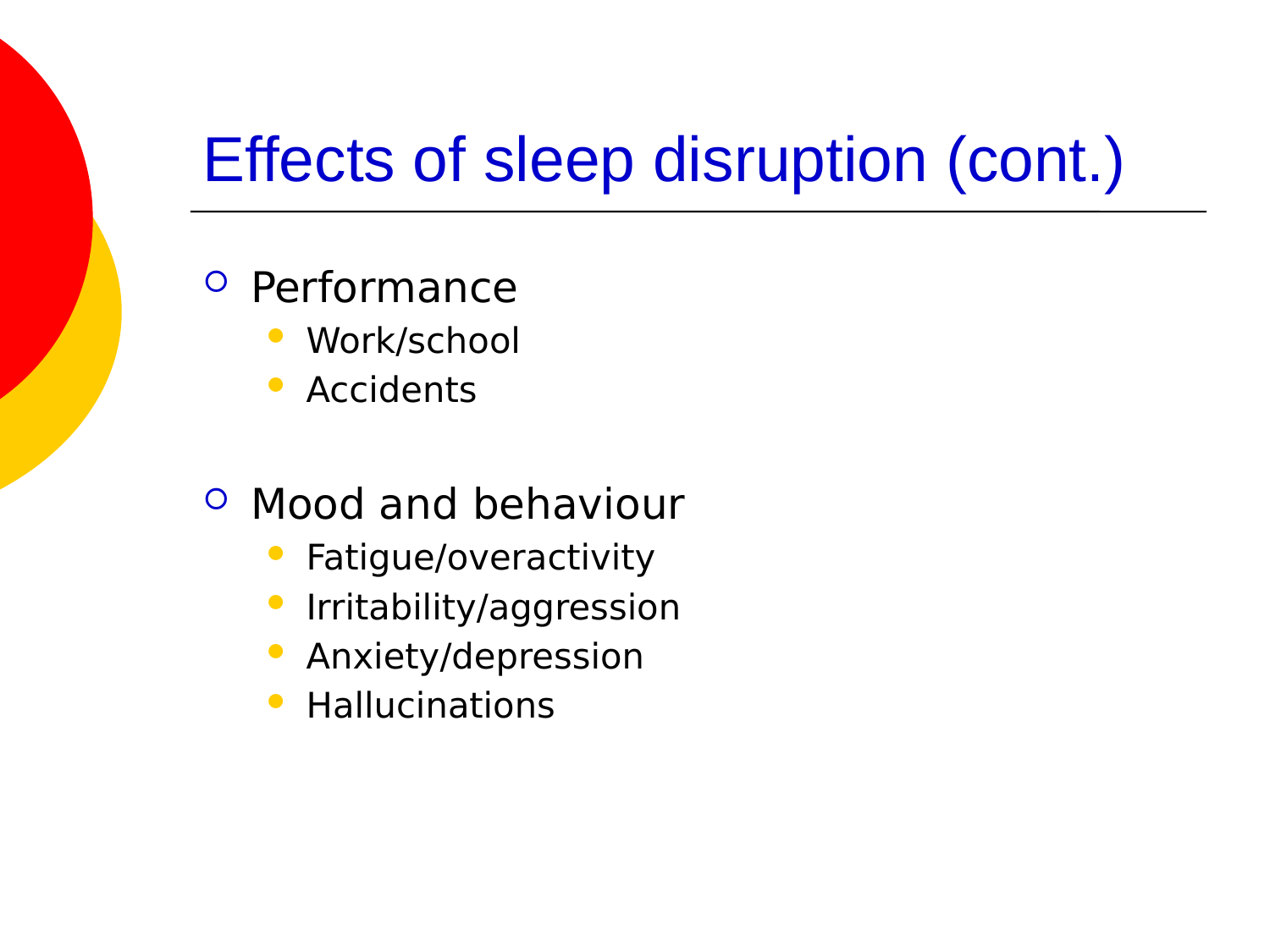

# Effects of sleep disruption (cont.)
Performance
Work/school
Accidents

Mood and behaviour
Fatigue/overactivity
Irritability/aggression
Anxiety/depression
Hallucinations